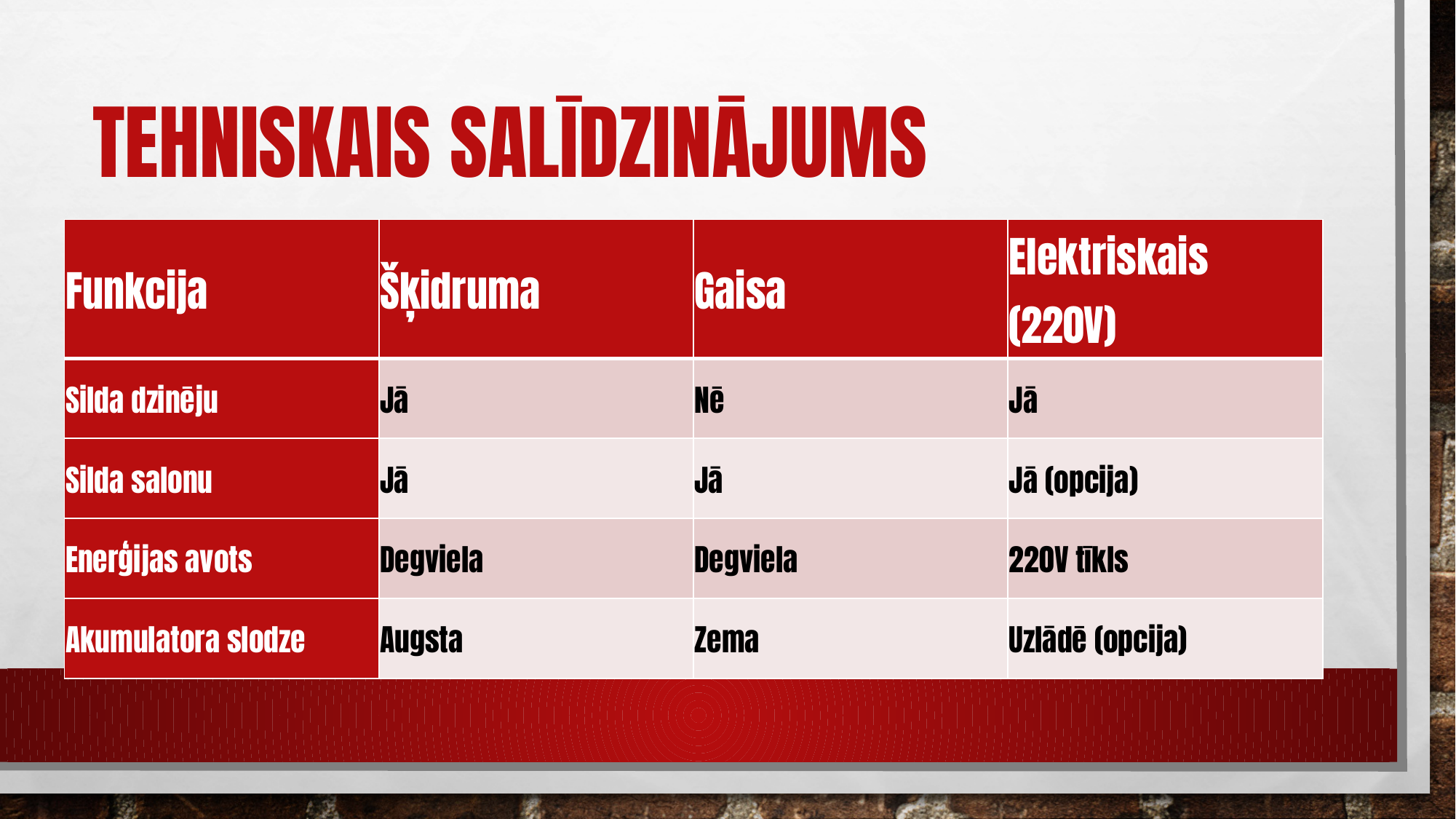

# Tehniskais salīdzinājums
| Funkcija | Šķidruma | Gaisa | Elektriskais (220V) |
| --- | --- | --- | --- |
| Silda dzinēju | Jā | Nē | Jā |
| Silda salonu | Jā | Jā | Jā (opcija) |
| Enerģijas avots | Degviela | Degviela | 220V tīkls |
| Akumulatora slodze | Augsta | Zema | Uzlādē (opcija) |